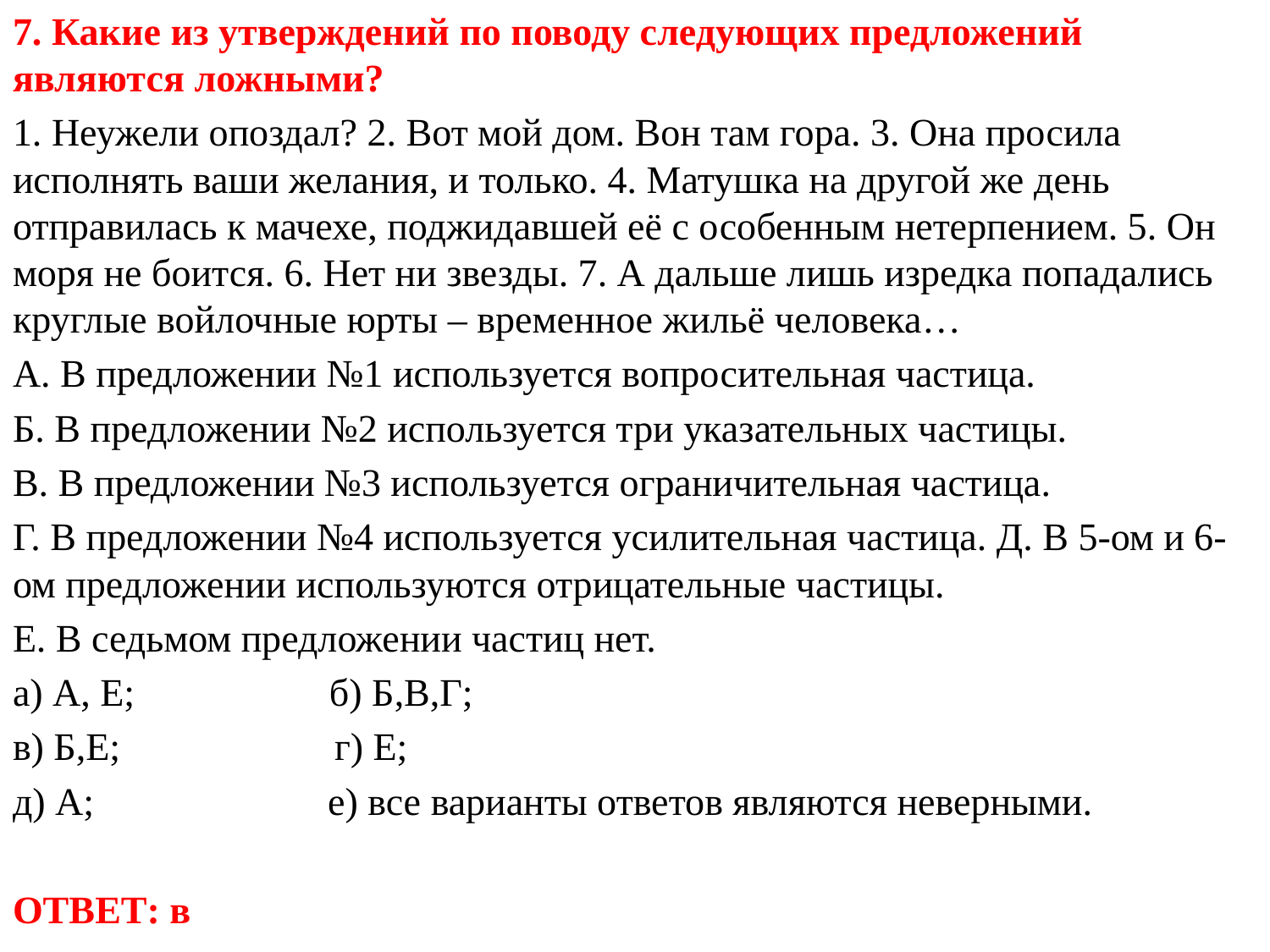

7. Какие из утверждений по поводу следующих предложений являются ложными?
1. Неужели опоздал? 2. Вот мой дом. Вон там гора. 3. Она просила исполнять ваши желания, и только. 4. Матушка на другой же день отправилась к мачехе, поджидавшей её с особенным нетерпением. 5. Он моря не боится. 6. Нет ни звезды. 7. А дальше лишь изредка попадались круглые войлочные юрты – временное жильё человека…
А. В предложении №1 используется вопросительная частица.
Б. В предложении №2 используется три указательных частицы.
В. В предложении №3 используется ограничительная частица.
Г. В предложении №4 используется усилительная частица. Д. В 5-ом и 6-ом предложении используются отрицательные частицы.
Е. В седьмом предложении частиц нет.
а) А, Е;                    б) Б,В,Г;
в) Б,Е;                      г) Е;
д) А;                        е) все варианты ответов являются неверными.

ОТВЕТ: в